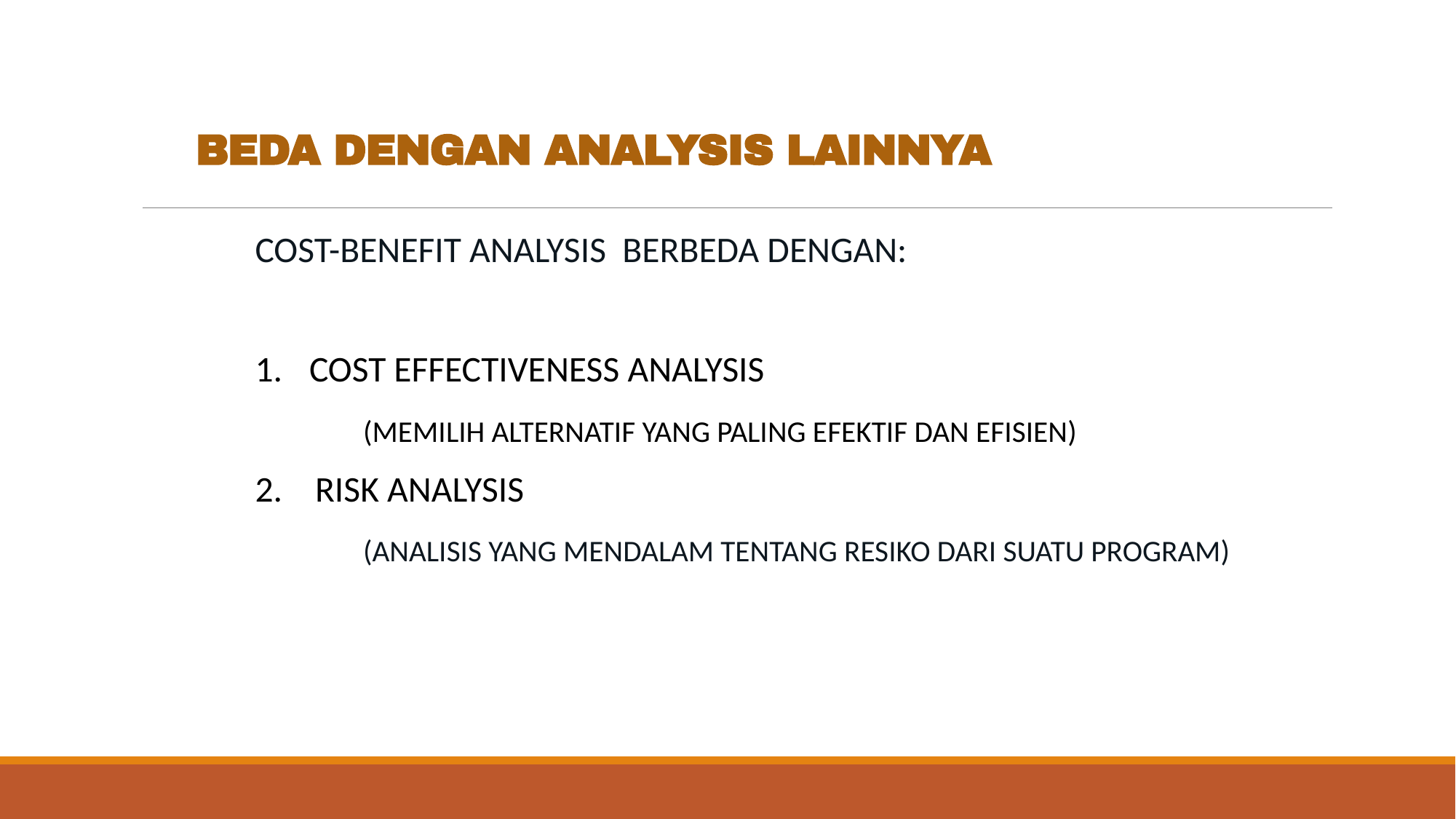

# BEDA DENGAN ANALYSIS LAINNYA
COST-BENEFIT ANALYSIS  BERBEDA DENGAN:

COST EFFECTIVENESS ANALYSIS
	(MEMILIH ALTERNATIF YANG PALING EFEKTIF DAN EFISIEN)
2.    RISK ANALYSIS
	(ANALISIS YANG MENDALAM TENTANG RESIKO DARI SUATU PROGRAM)